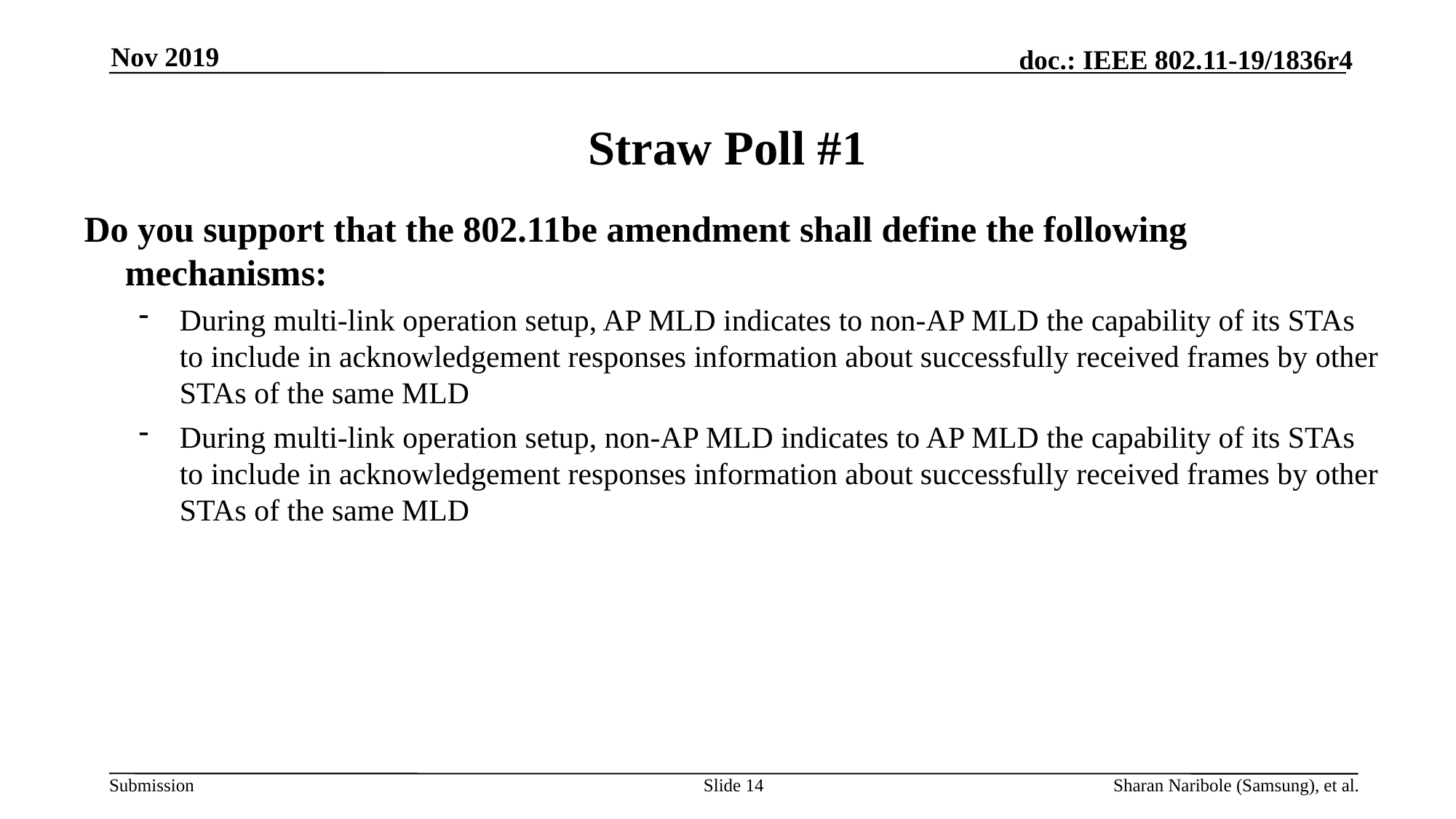

Nov 2019
# Straw Poll #1
Do you support that the 802.11be amendment shall define the following mechanisms:
During multi-link operation setup, AP MLD indicates to non-AP MLD the capability of its STAs to include in acknowledgement responses information about successfully received frames by other STAs of the same MLD
During multi-link operation setup, non-AP MLD indicates to AP MLD the capability of its STAs to include in acknowledgement responses information about successfully received frames by other STAs of the same MLD

Slide 14
Sharan Naribole (Samsung), et al.